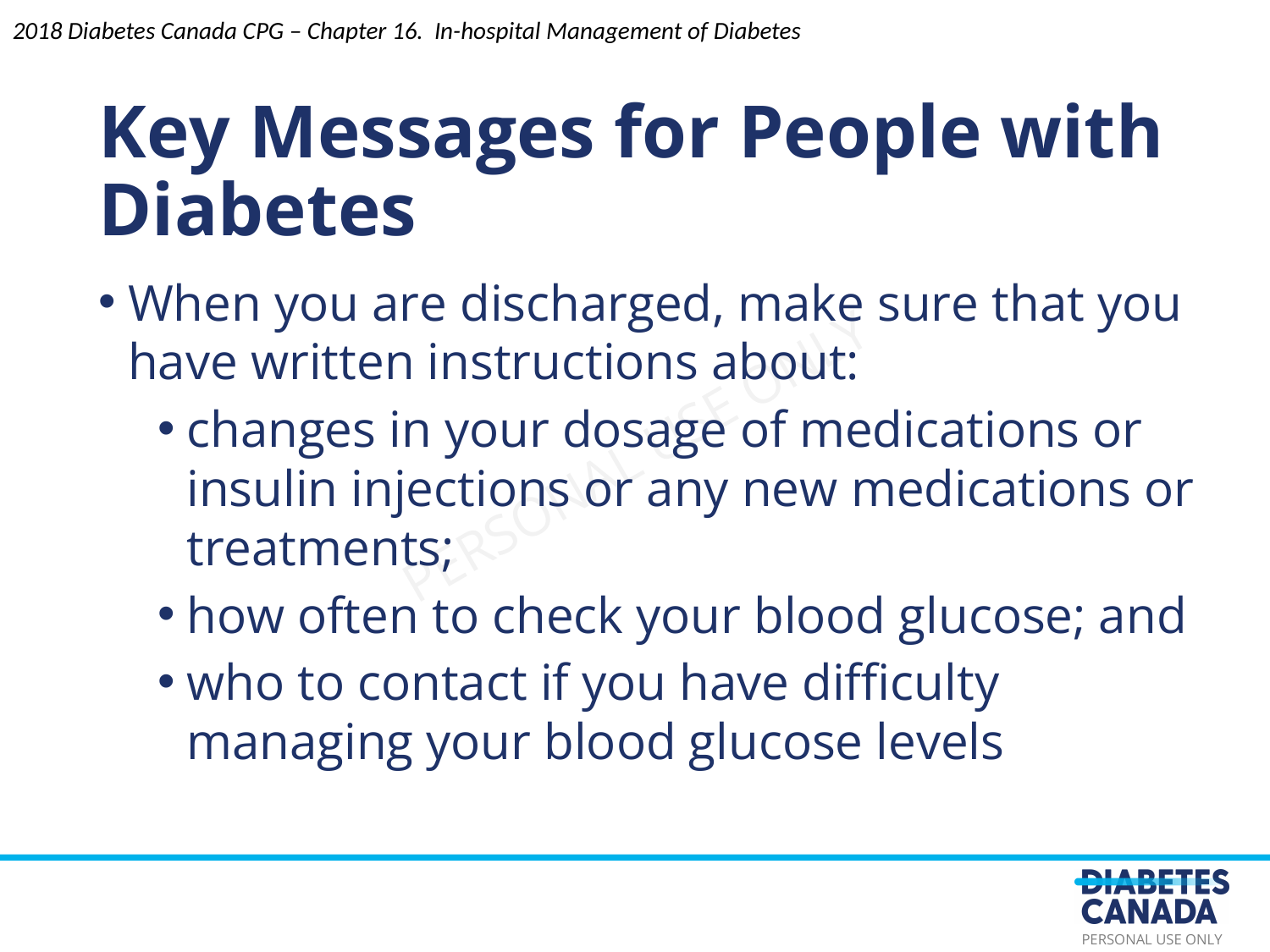

2018 Diabetes Canada CPG – Chapter 16.  In-hospital Management of Diabetes
Key Messages for People with Diabetes
When you are discharged, make sure that you have written instructions about:
changes in your dosage of medications or insulin injections or any new medications or treatments;
how often to check your blood glucose; and
who to contact if you have difficulty managing your blood glucose levels